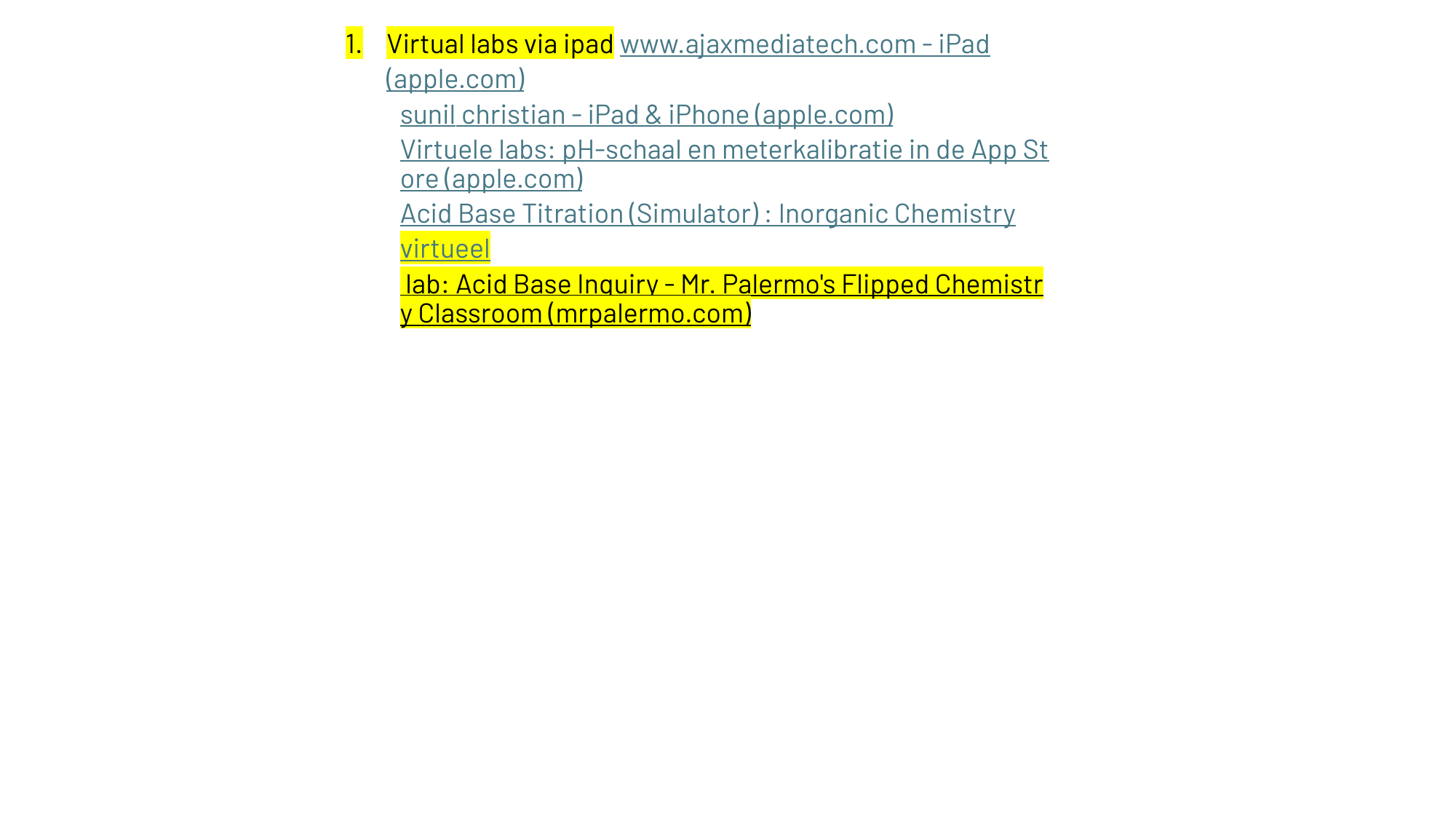

Virtual labs via ipad www.ajaxmediatech.com - iPad (apple.com)
sunil christian - iPad & iPhone (apple.com)
Virtuele labs: pH-schaal en meterkalibratie in de App Store (apple.com)
Acid Base Titration (Simulator) : Inorganic Chemistry
virtueel lab: Acid Base Inquiry - Mr. Palermo's Flipped Chemistry Classroom (mrpalermo.com)